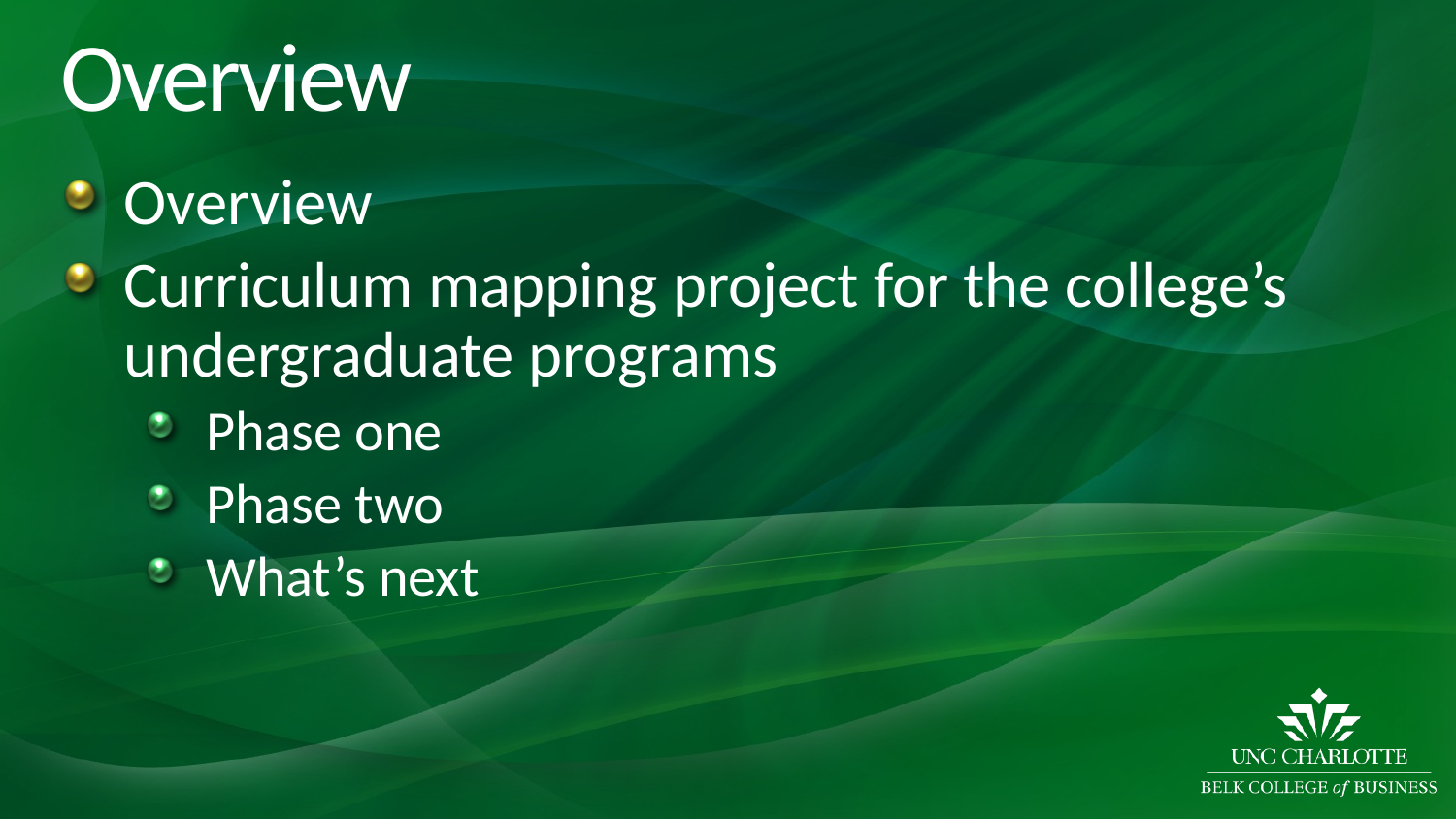

# Overview
Overview
Curriculum mapping project for the college’s undergraduate programs
Phase one
Phase two
What’s next